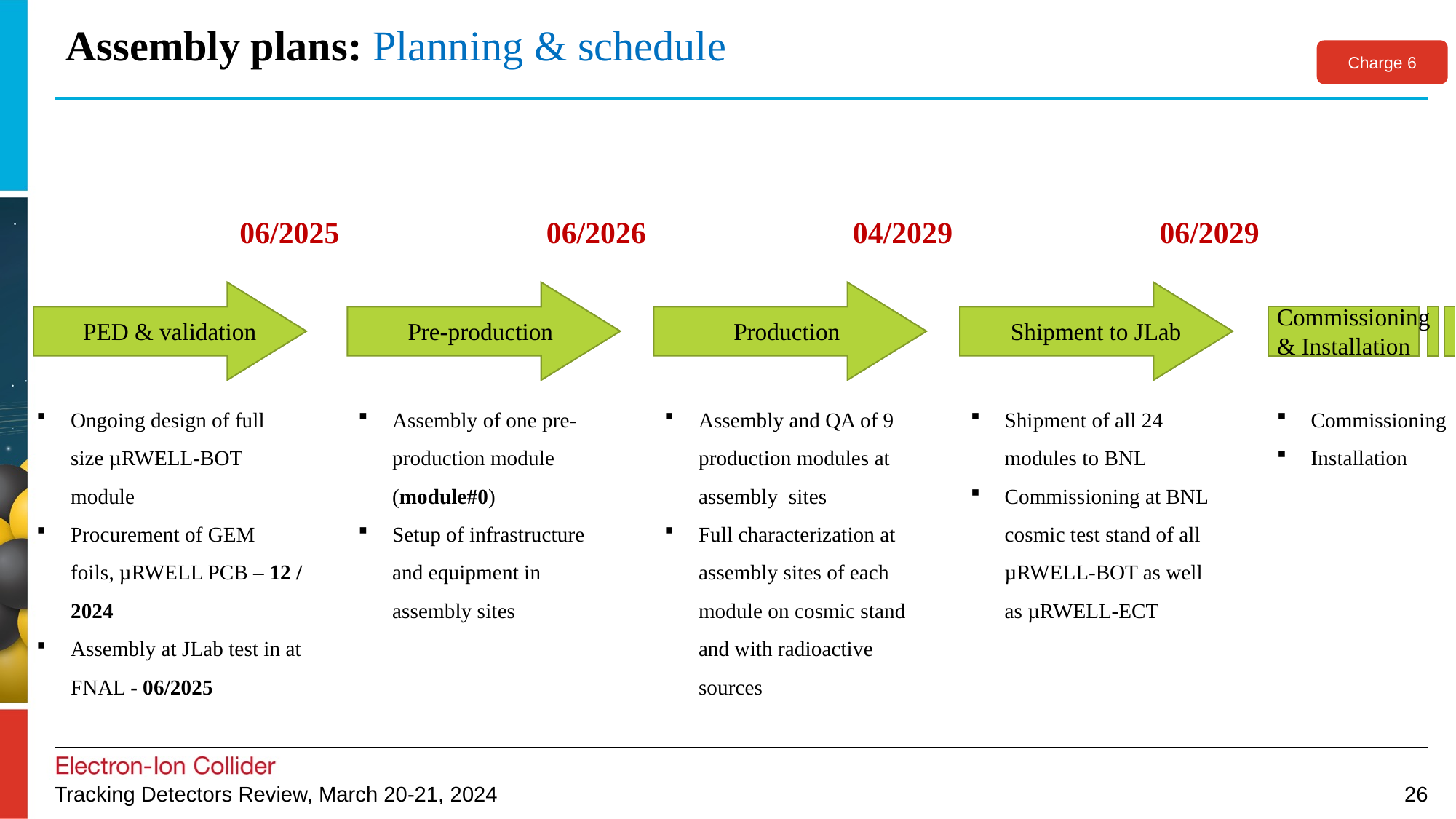

# Assembly plans: Planning & schedule
Charge 6
06/2025
06/2026
04/2029
06/2029

PED & validation
Ongoing design of full size µRWELL-BOT module
Procurement of GEM foils, µRWELL PCB – 12 / 2024
Assembly at JLab test in at FNAL - 06/2025

Pre-production
Assembly of one pre-production module (module#0)
Setup of infrastructure and equipment in assembly sites

Production
Assembly and QA of 9 production modules at assembly  sites
Full characterization at assembly sites of each module on cosmic stand and with radioactive sources

Shipment to JLab
Shipment of all 24 modules to BNL
Commissioning at BNL cosmic test stand of all µRWELL-BOT as well as µRWELL-ECT
Commissioning & Installation

Commissioning
Installation